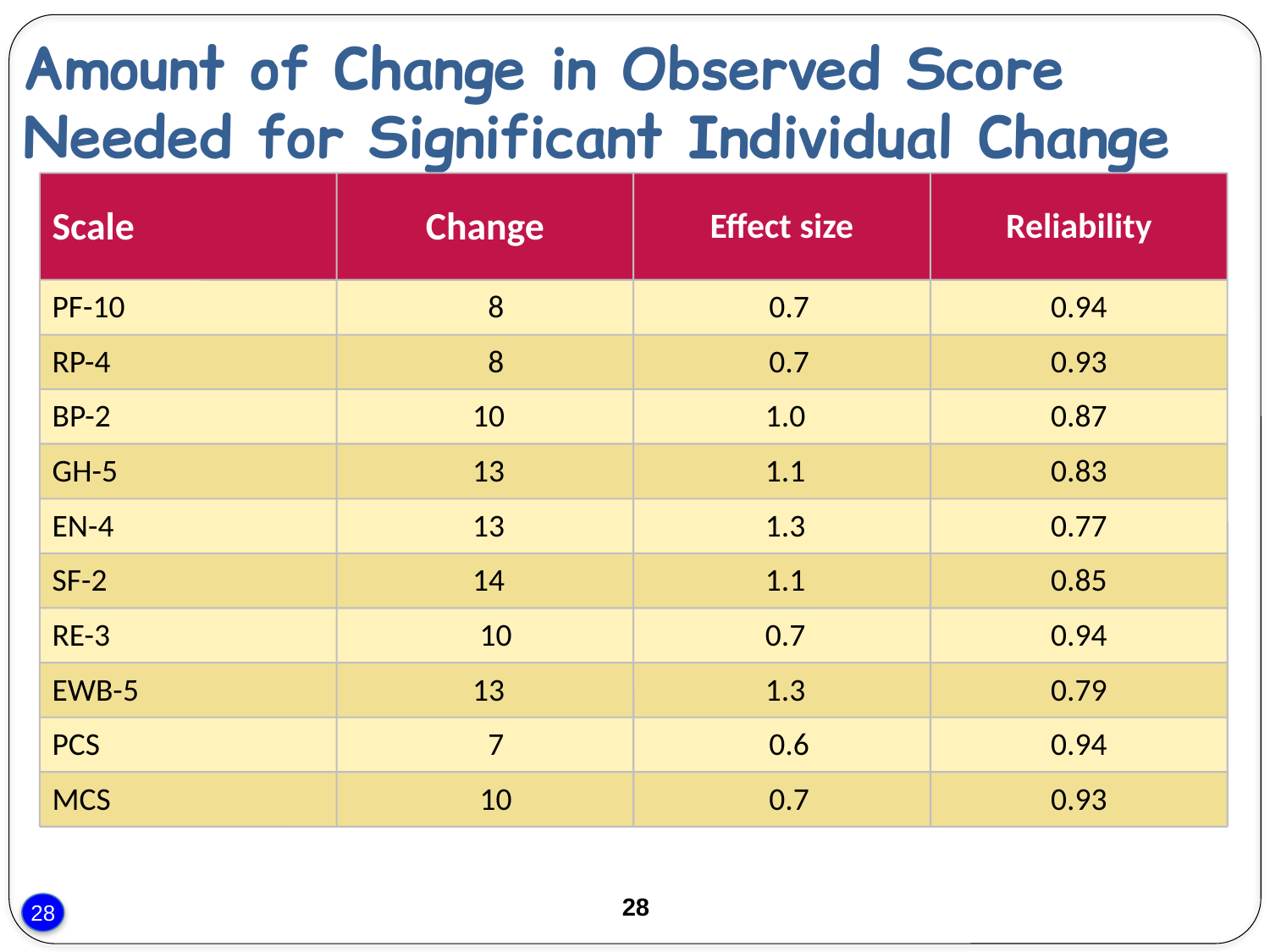

Amount of Change in Observed Score
Needed for Significant Individual Change
Scale

Change

Effect size

Reliability

PF-10

   8
  0.7
0.94
RP-4

   8
  0.7
0.93
BP-2

 10
 1.0
0.87
GH-5

 13
 1.1
0.83
EN-4

 13
 1.3
0.77
SF-2

 14
 1.1
0.85
RE-3

   10
 0.7
0.94
EWB-5

 13
 1.3
0.79
PCS

   7
  0.6
0.94
MCS

   10
  0.7
0.93

28